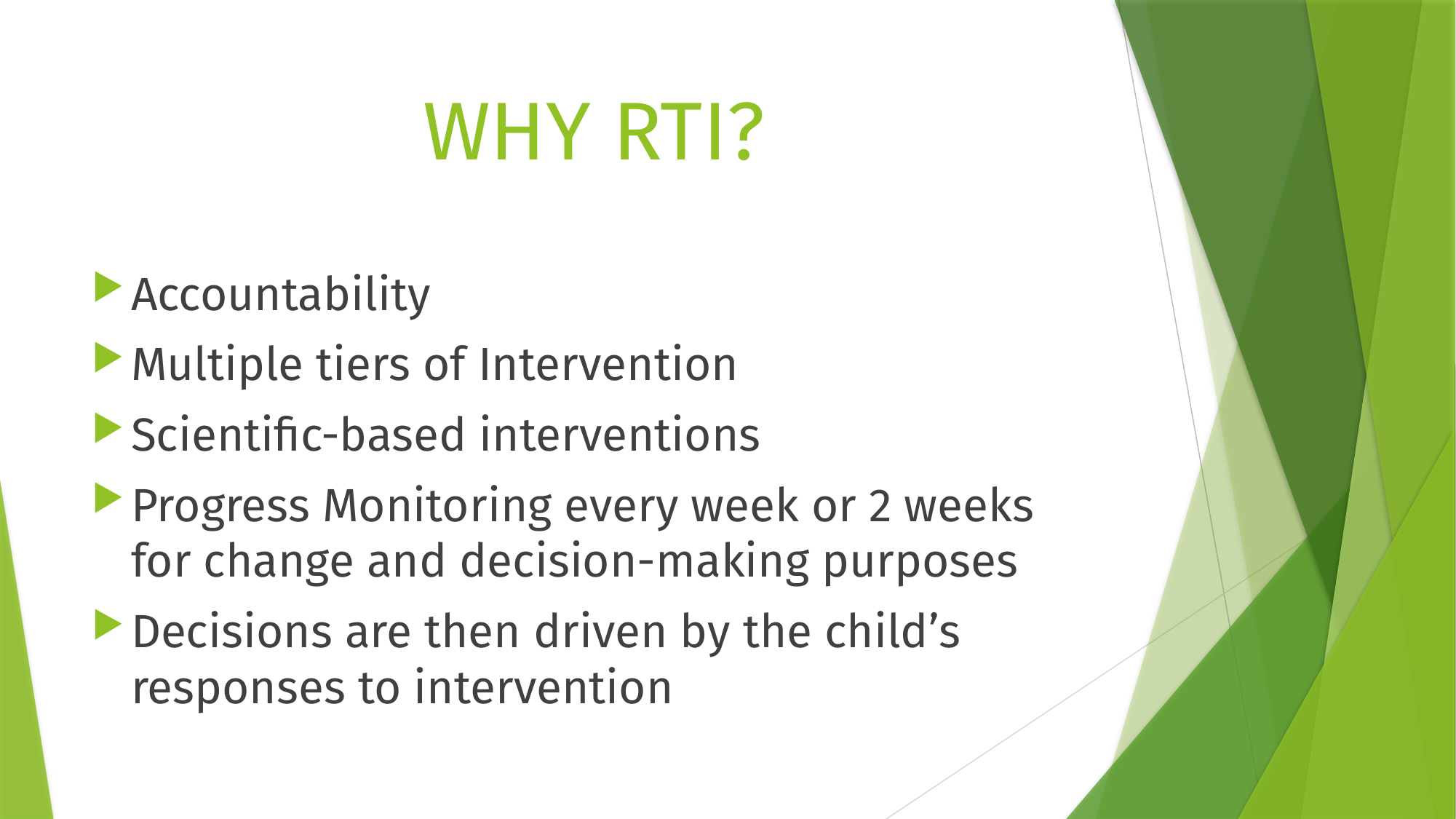

# WHY RTI?
Accountability
Multiple tiers of Intervention
Scientific-based interventions
Progress Monitoring every week or 2 weeks for change and decision-making purposes
Decisions are then driven by the child’s responses to intervention